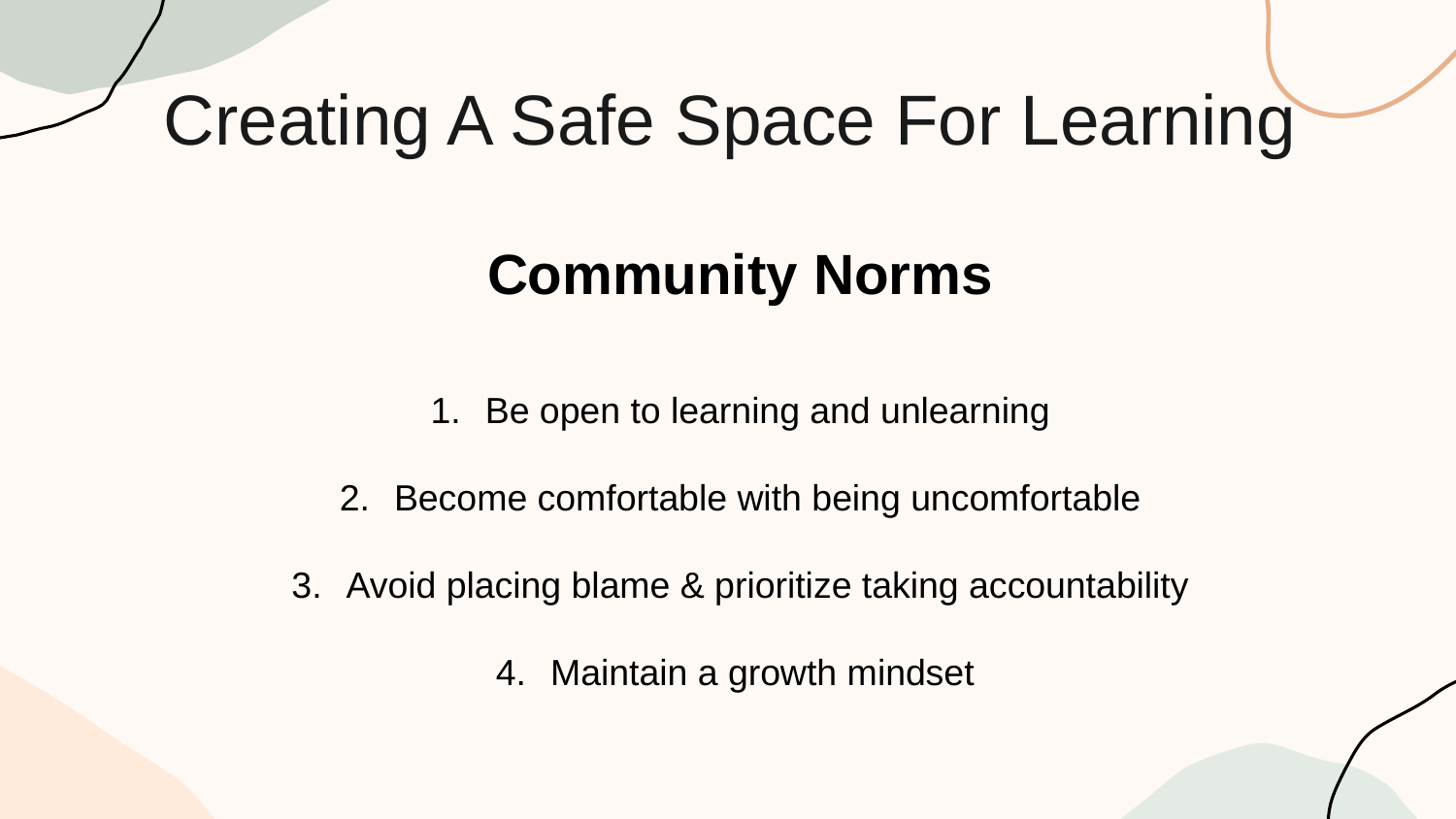

# Creating A Safe Space For Learning
Community Norms
Be open to learning and unlearning
Become comfortable with being uncomfortable
Avoid placing blame & prioritize taking accountability
Maintain a growth mindset